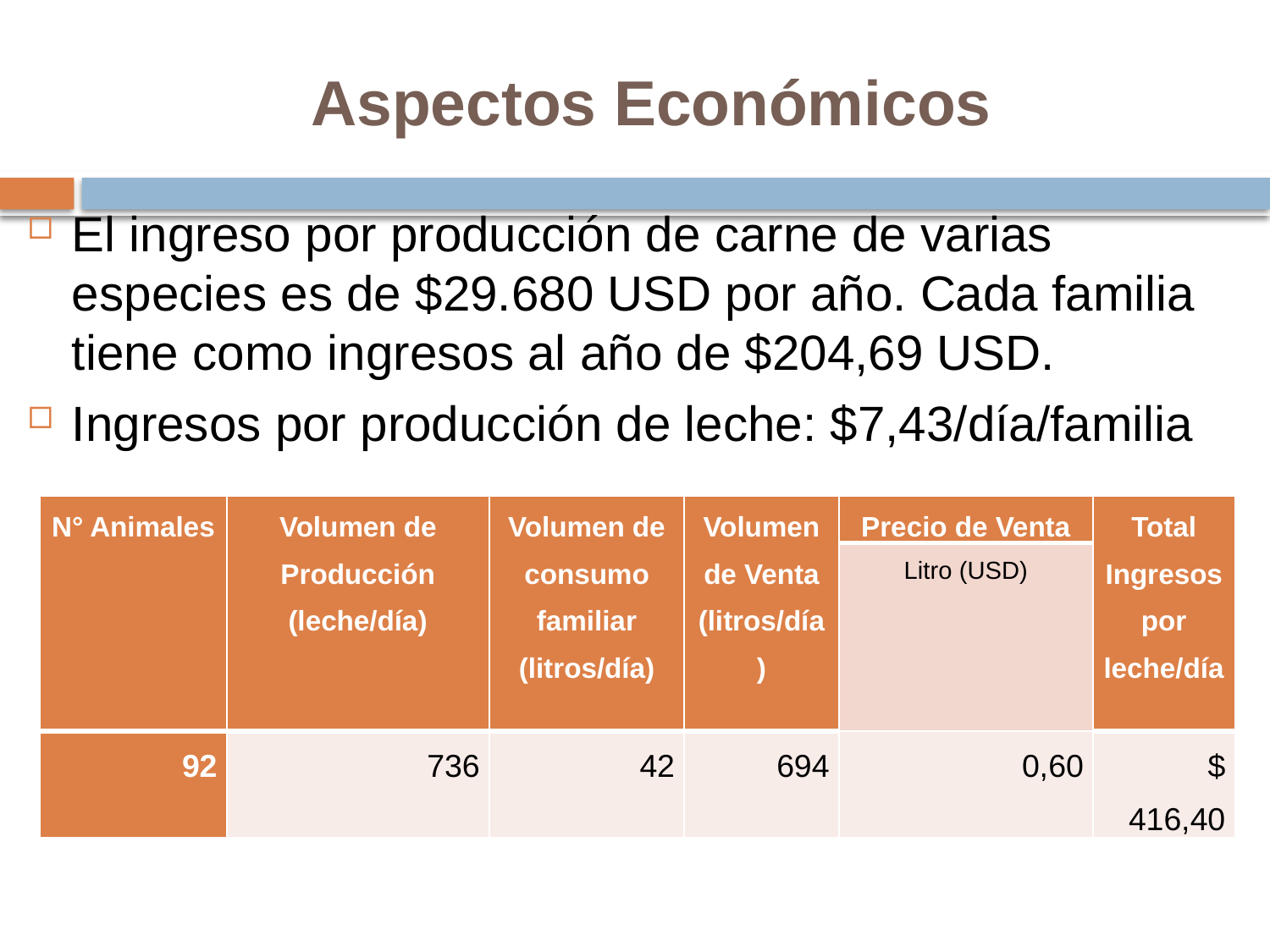

# Aspectos Económicos
El ingreso por producción de carne de varias especies es de $29.680 USD por año. Cada familia tiene como ingresos al año de $204,69 USD.
Ingresos por producción de leche: $7,43/día/familia

| N° Animales | Volumen de Producción (leche/día) | Volumen de consumo familiar (litros/día) | Volumen de Venta (litros/día) | Precio de Venta | Total Ingresos por leche/día |
| --- | --- | --- | --- | --- | --- |
|  |  |  |  | Litro (USD) |  |
| 92 | 736 | 42 | 694 | 0,60 | $ 416,40 |